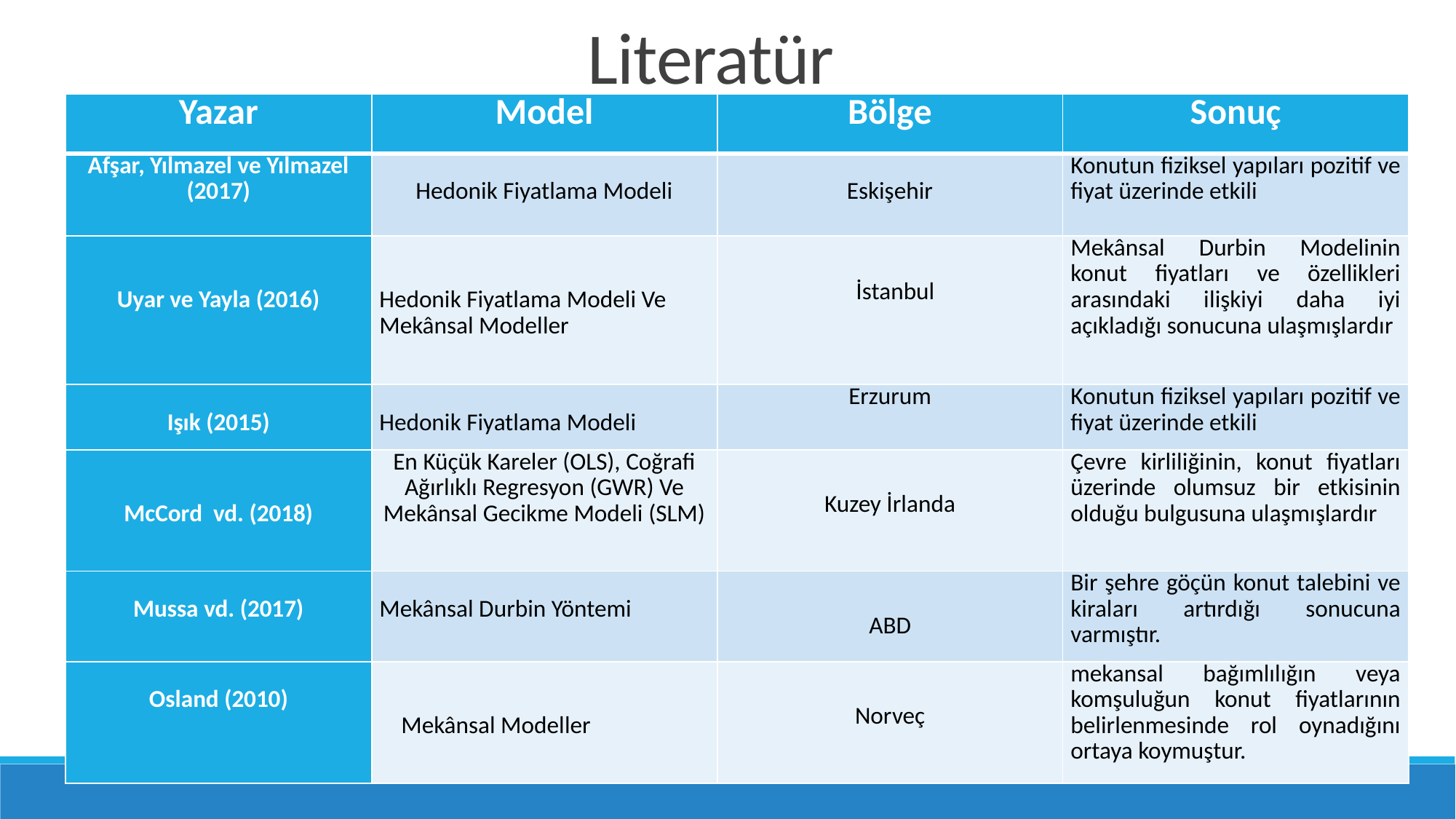

# Literatür
| Yazar | Model | Bölge | Sonuç |
| --- | --- | --- | --- |
| Afşar, Yılmazel ve Yılmazel (2017) | Hedonik Fiyatlama Modeli | Eskişehir | Konutun fiziksel yapıları pozitif ve fiyat üzerinde etkili |
| Uyar ve Yayla (2016) | Hedonik Fiyatlama Modeli Ve Mekânsal Modeller | İstanbul | Mekânsal Durbin Modelinin konut fiyatları ve özellikleri arasındaki ilişkiyi daha iyi açıkladığı sonucuna ulaşmışlardır |
| Işık (2015) | Hedonik Fiyatlama Modeli | Erzurum | Konutun fiziksel yapıları pozitif ve fiyat üzerinde etkili |
| McCord vd. (2018) | En Küçük Kareler (OLS), Coğrafi Ağırlıklı Regresyon (GWR) Ve Mekânsal Gecikme Modeli (SLM) | Kuzey İrlanda | Çevre kirliliğinin, konut fiyatları üzerinde olumsuz bir etkisinin olduğu bulgusuna ulaşmışlardır |
| Mussa vd. (2017) | Mekânsal Durbin Yöntemi | ABD | Bir şehre göçün konut talebini ve kiraları artırdığı sonucuna varmıştır. |
| Osland (2010) | Mekânsal Modeller | Norveç | mekansal bağımlılığın veya komşuluğun konut fiyatlarının belirlenmesinde rol oynadığını ortaya koymuştur. |